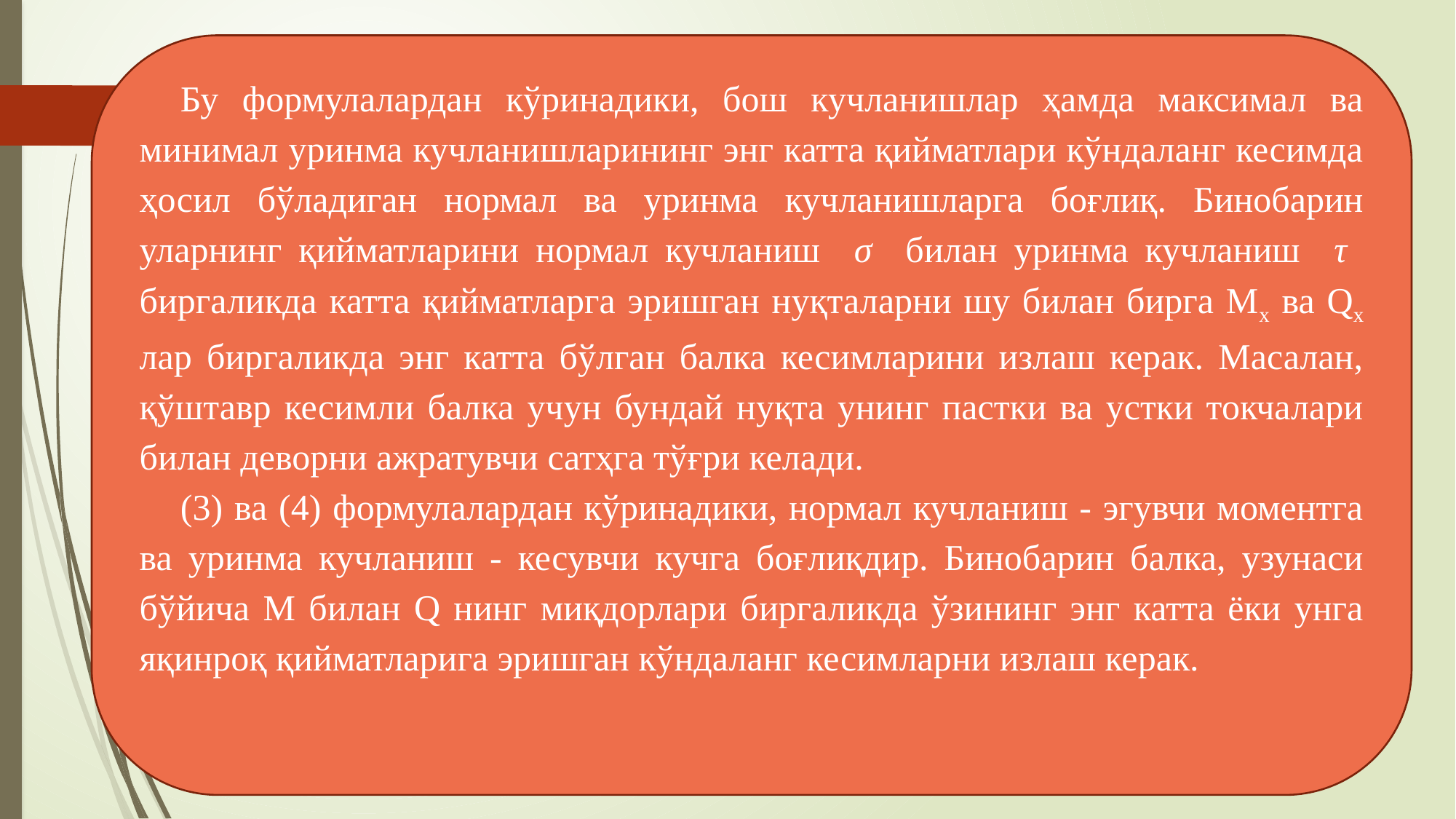

Бу формулалардан кўринадики, бош кучланишлар ҳамда максимал ва минимал уринма кучланишларининг энг катта қийматлари кўндаланг кесимда ҳосил бўладиган нормал ва уринма кучланишларга боғлиқ. Бинобарин уларнинг қийматларини нормал кучланиш  σ  билан уринма кучланиш  τ  биргаликда катта қийматларга эришган нуқталарни шу билан бирга Мх ва Qх лар биргаликда энг катта бўлган балка кесимларини излаш керак. Масалан, қўштавр кесимли балка учун бундай нуқта унинг пастки ва устки токчалари билан деворни ажратувчи сатҳга тўғри келади.
(3) ва (4) формулалардан кўринадики, нормал кучланиш - эгувчи моментга ва уринма кучланиш - кесувчи кучгa боғлиқдир. Бинобарин балка, узунаси бўйича М билан Q нинг миқдорлари биргаликда ўзининг энг катта ёки унга яқинроқ қийматларига эришган кўндаланг кесимларни излаш керак.